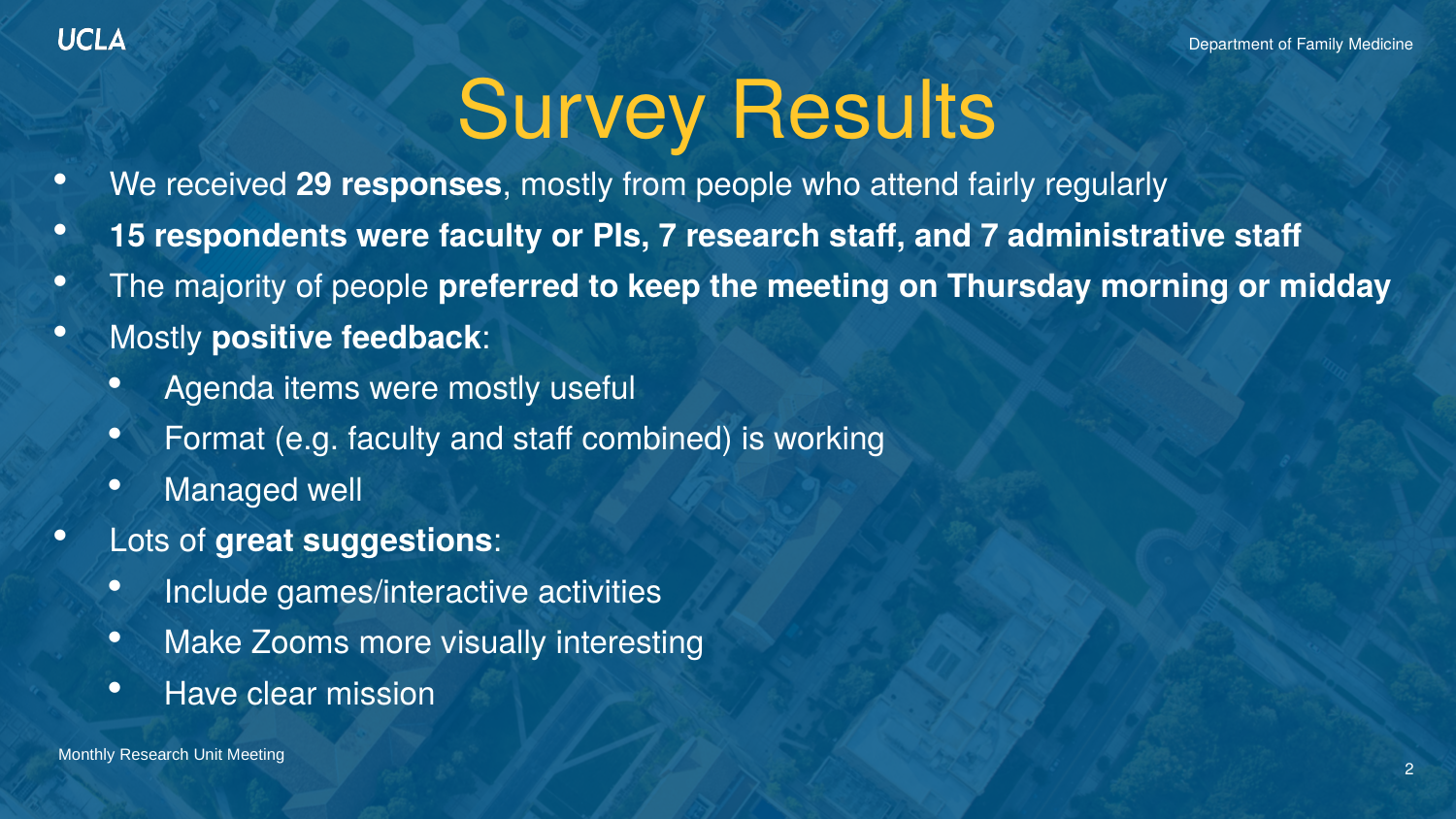

Survey Results
We received 29 responses, mostly from people who attend fairly regularly
15 respondents were faculty or PIs, 7 research staff, and 7 administrative staff
The majority of people preferred to keep the meeting on Thursday morning or midday
Mostly positive feedback:
Agenda items were mostly useful
Format (e.g. faculty and staff combined) is working
Managed well
Lots of great suggestions:
Include games/interactive activities
Make Zooms more visually interesting
Have clear mission
2